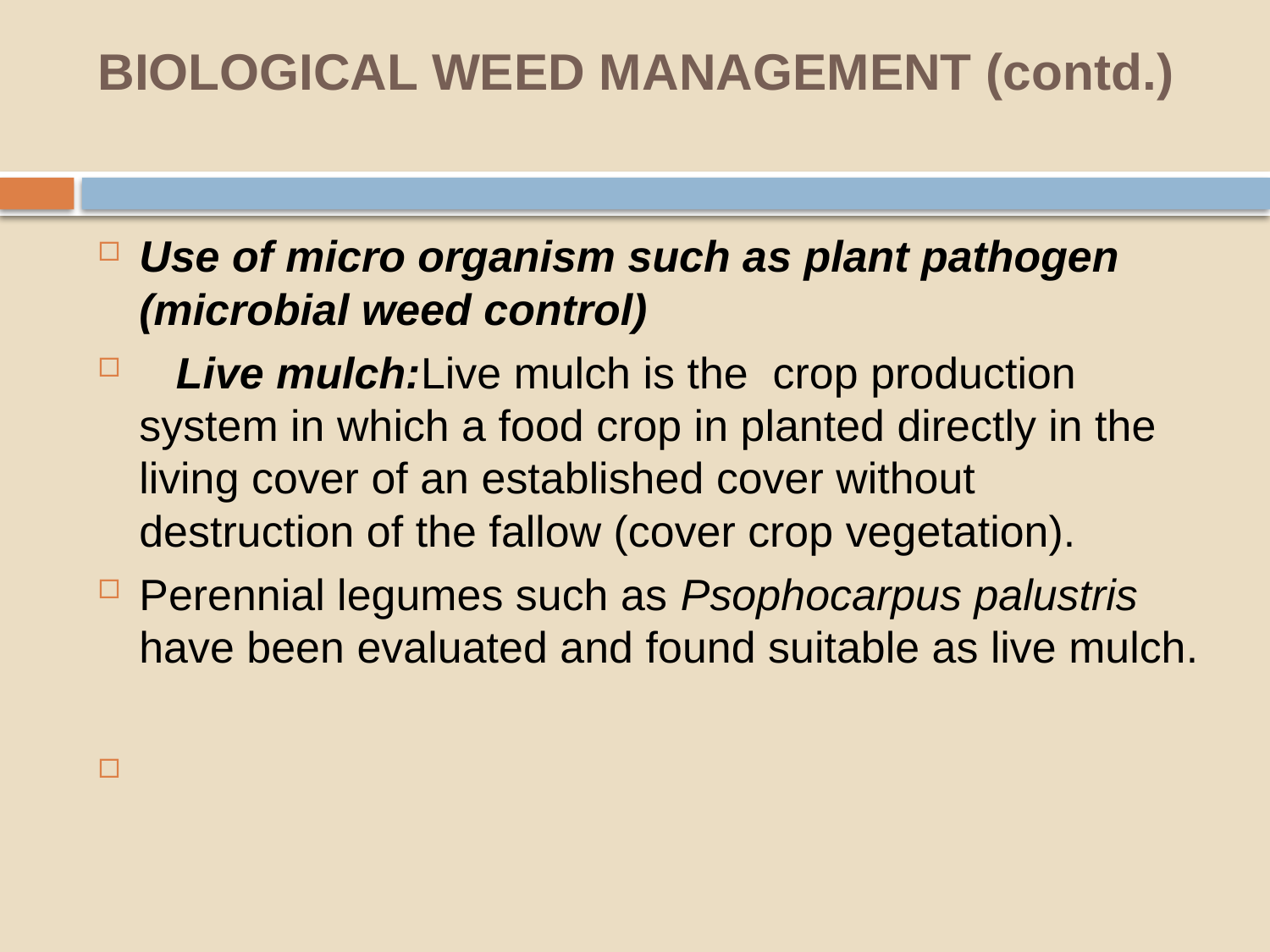

# BIOLOGICAL WEED MANAGEMENT (contd.)
Use of micro organism such as plant pathogen (microbial weed control)
   Live mulch:Live mulch is the  crop production system in which a food crop in planted directly in the living cover of an established cover without destruction of the fallow (cover crop vegetation).
Perennial legumes such as Psophocarpus palustris  have been evaluated and found suitable as live mulch.